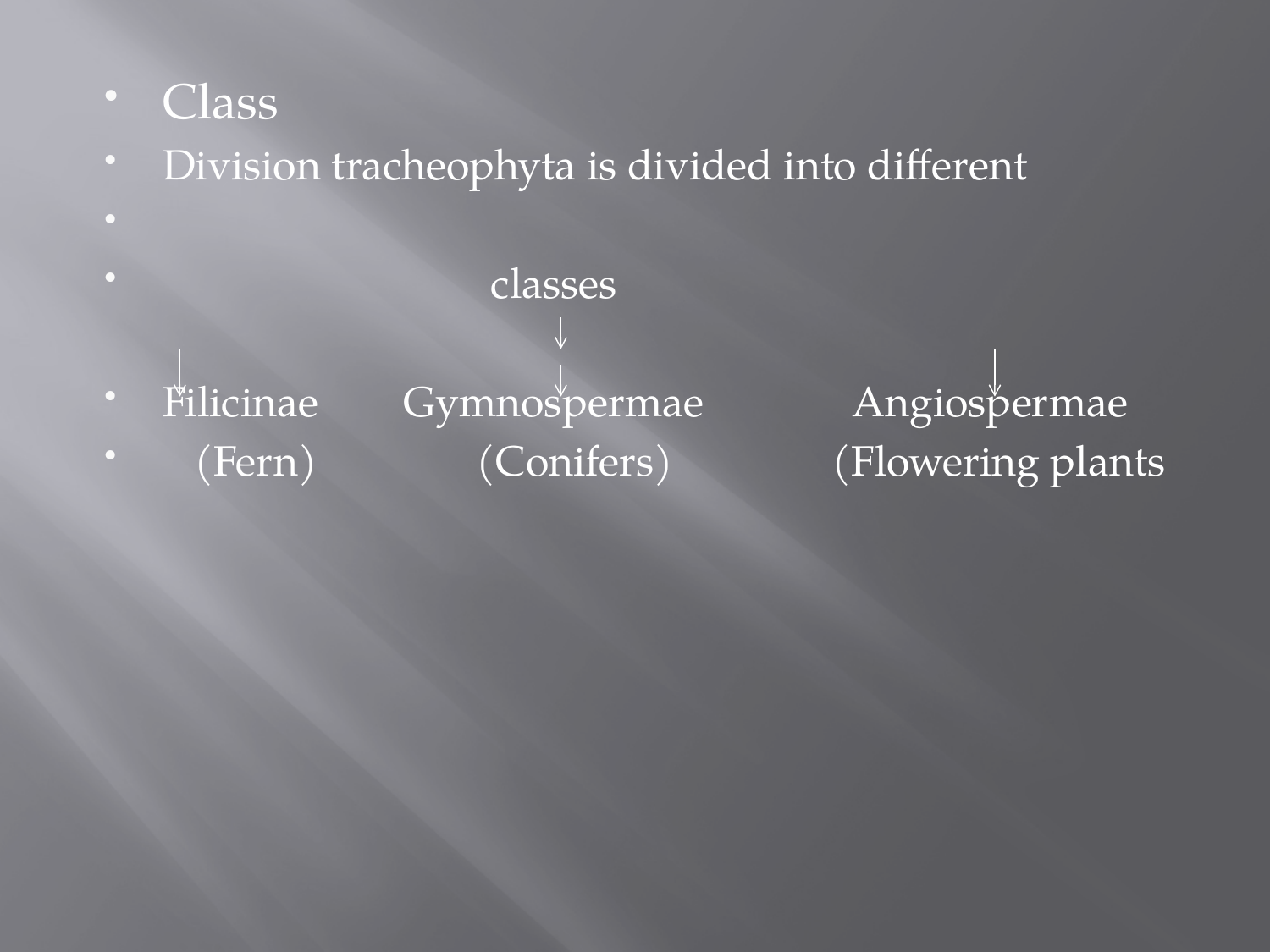

Class
Division tracheophyta is divided into different

                               classes

Filicinae        Gymnospermae              Angiospermae
   (Fern)               (Conifers)               (Flowering plants